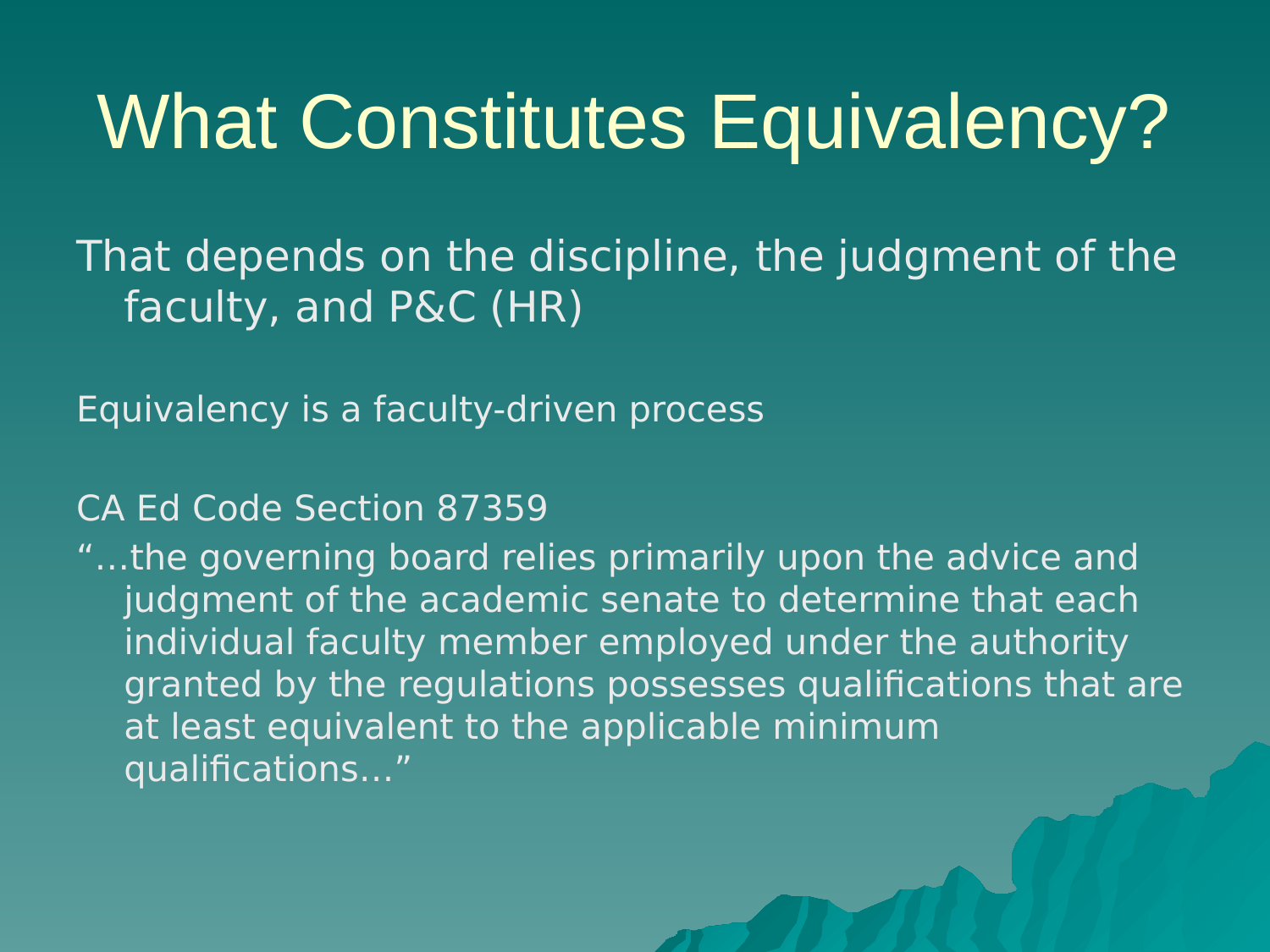

# What Constitutes Equivalency?
That depends on the discipline, the judgment of the faculty, and P&C (HR)

Equivalency is a faculty-driven process

CA Ed Code Section 87359
“…the governing board relies primarily upon the advice and judgment of the academic senate to determine that each individual faculty member employed under the authority granted by the regulations possesses qualifications that are at least equivalent to the applicable minimum qualifications…”